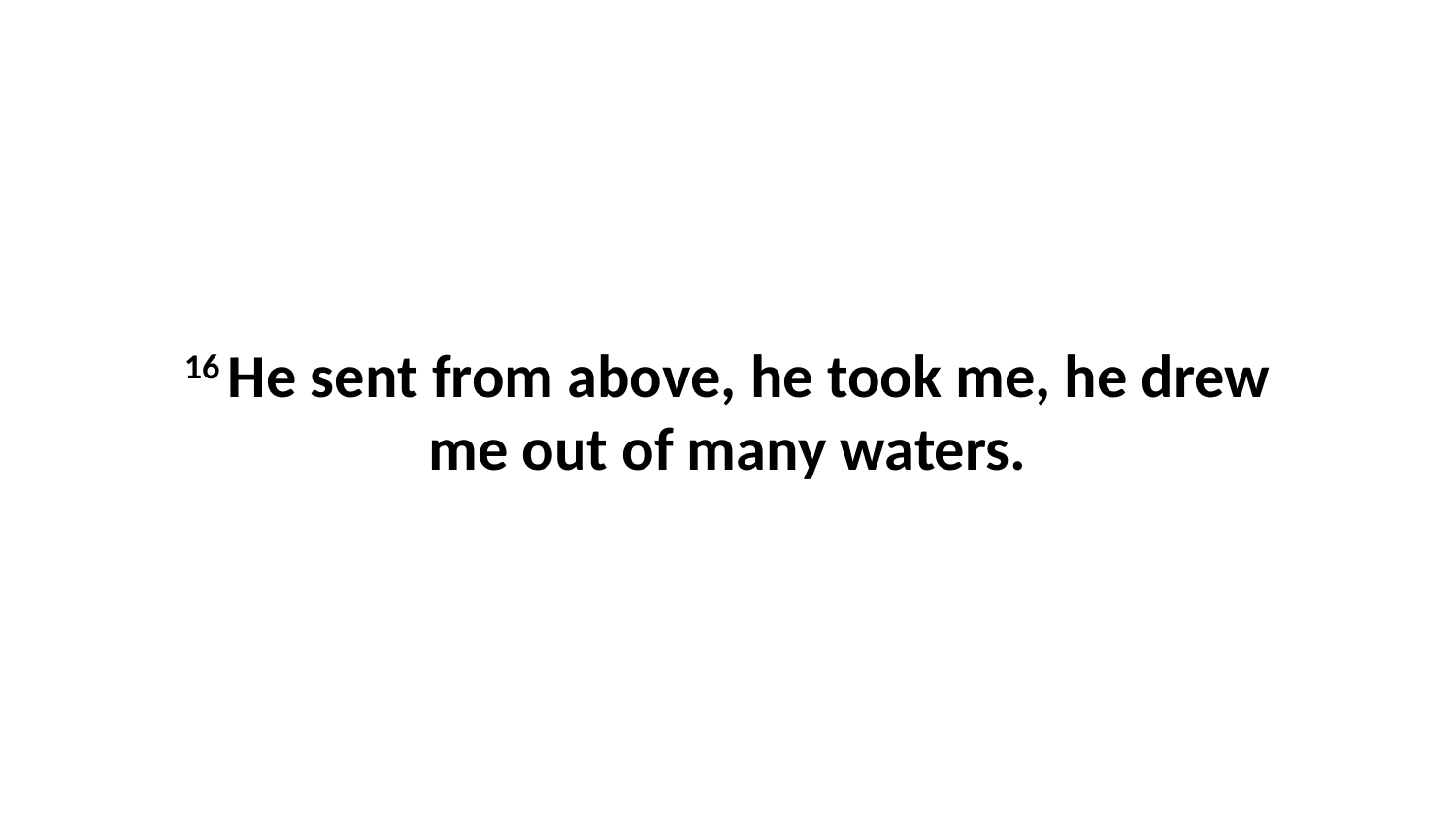

16 He sent from above, he took me, he drew me out of many waters.